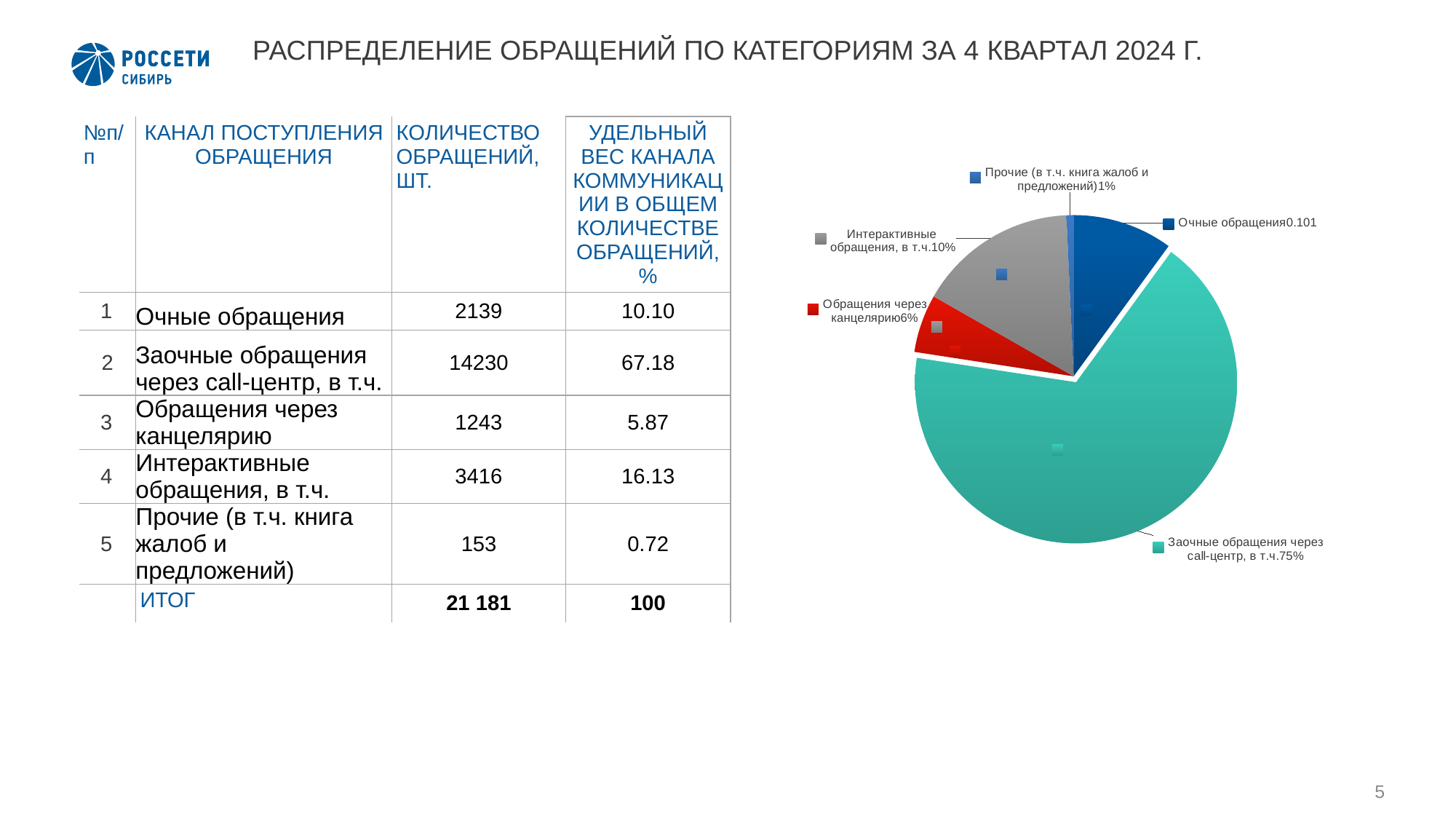

# РАСПРЕДЕЛЕНИЕ ОБРАЩЕНИЙ ПО КАТЕГОРИЯМ ЗА 4 КВАРТАЛ 2024 Г.

### Chart

| Category | Очные обращения |
|---|---|
| Очные обращения | 0.10099999999999999 |
| Заочные обращения через call-центр, в т.ч. | 0.6779999999999999 |
| Обращения через канцелярию | 0.0587 |
| Интерактивные обращения, в т.ч. | 0.1613 |
| Прочие (в т.ч. книга жалоб и предложений) | 0.0072 |
| №п/п | КАНАЛ ПОСТУПЛЕНИЯ ОБРАЩЕНИЯ | КОЛИЧЕСТВО ОБРАЩЕНИЙ, ШТ. | УДЕЛЬНЫЙ ВЕС КАНАЛА КОММУНИКАЦИИ В ОБЩЕМ КОЛИЧЕСТВЕ ОБРАЩЕНИЙ, % |
| --- | --- | --- | --- |
| 1 | Очные обращения | 2139 | 10.10 |
| 2 | Заочные обращения через call-центр, в т.ч. | 14230 | 67.18 |
| 3 | Обращения через канцелярию | 1243 | 5.87 |
| 4 | Интерактивные обращения, в т.ч. | 3416 | 16.13 |
| 5 | Прочие (в т.ч. книга жалоб и предложений) | 153 | 0.72 |
|  | ИТОГ | 21 181 | 100 |